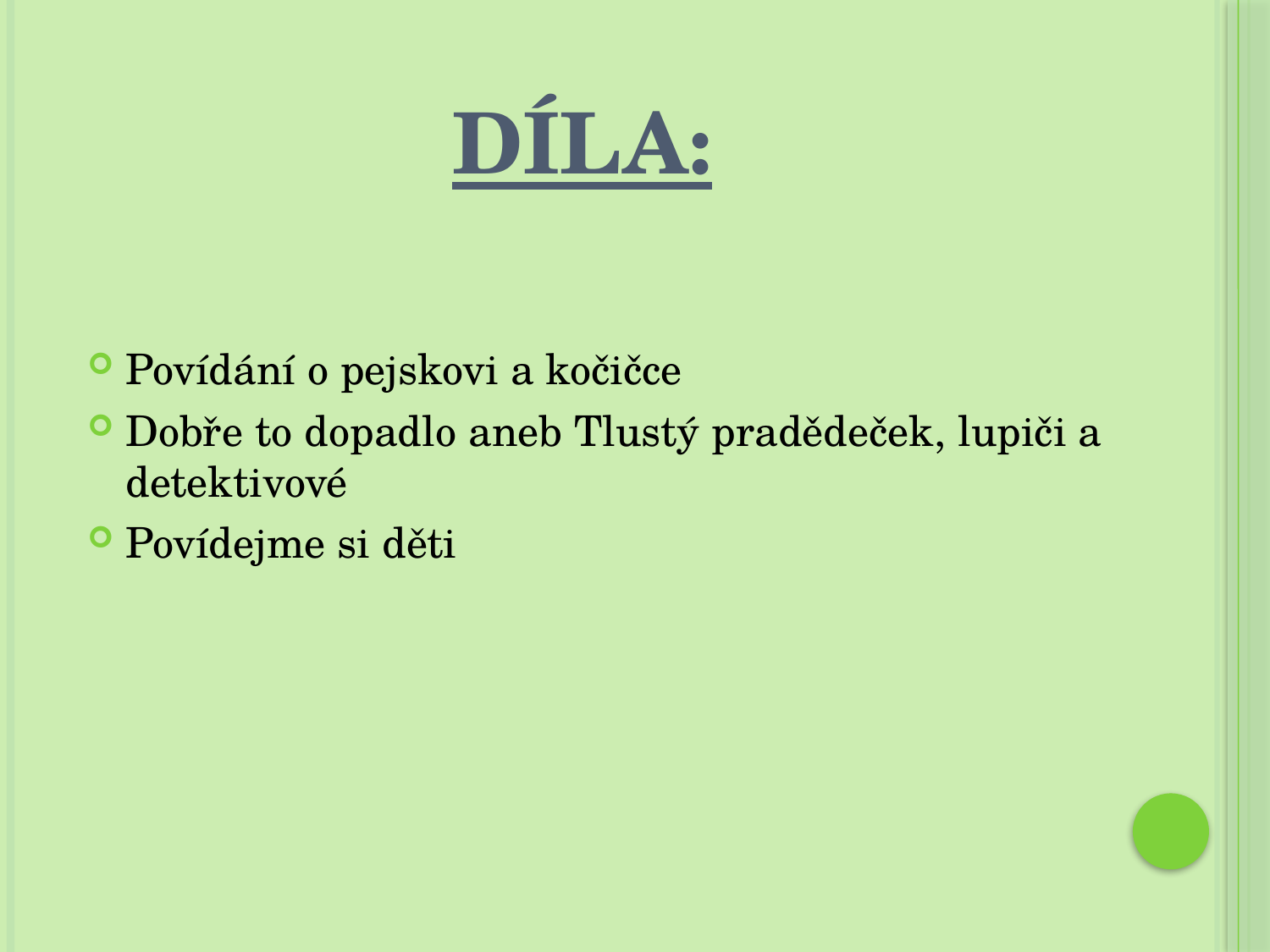

# Díla:
Povídání o pejskovi a kočičce
Dobře to dopadlo aneb Tlustý pradědeček, lupiči a detektivové
Povídejme si děti